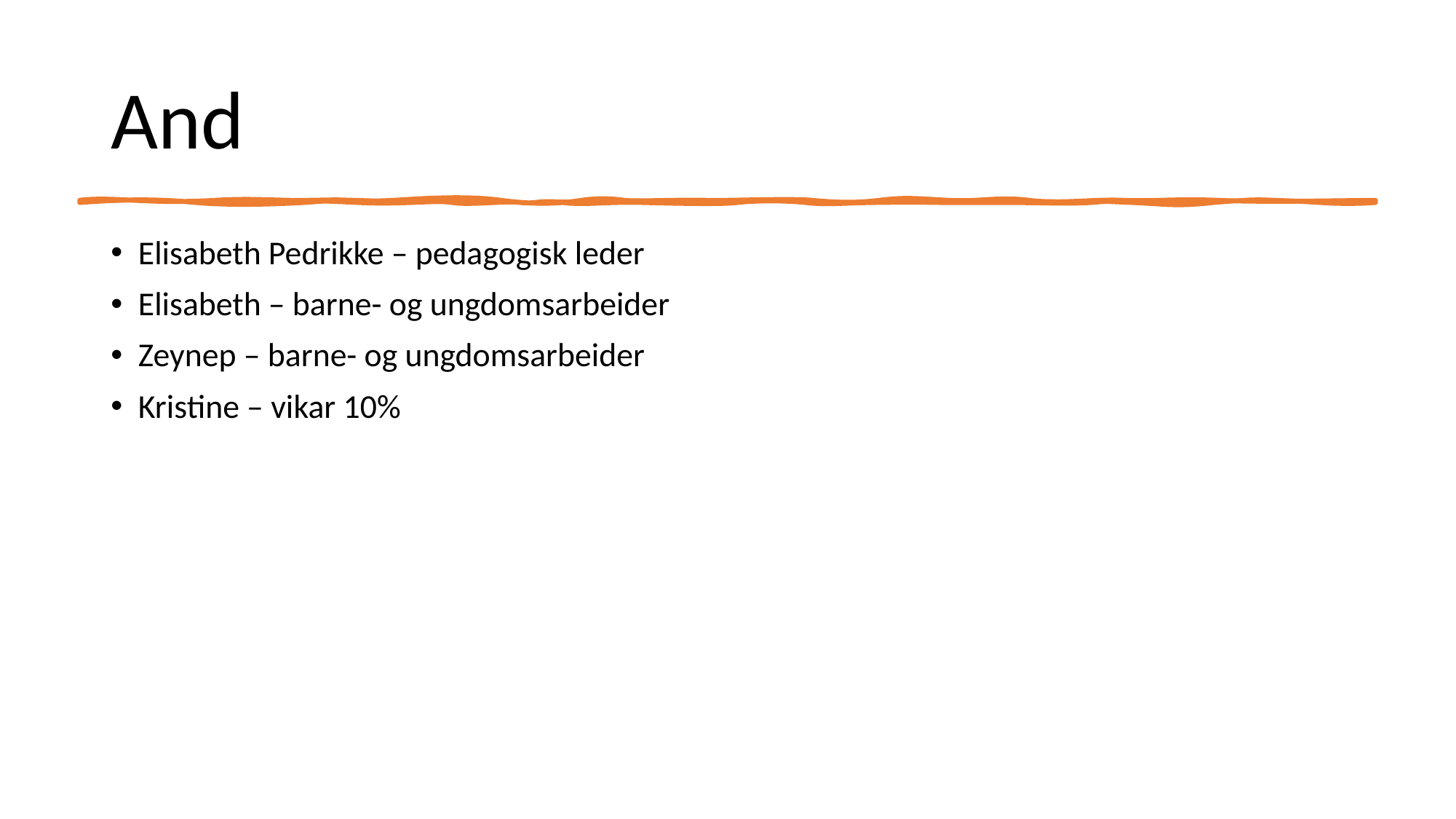

# And

Elisabeth Pedrikke – pedagogisk leder
Elisabeth – barne- og ungdomsarbeider
Zeynep – barne- og ungdomsarbeider
Kristine – vikar 10%